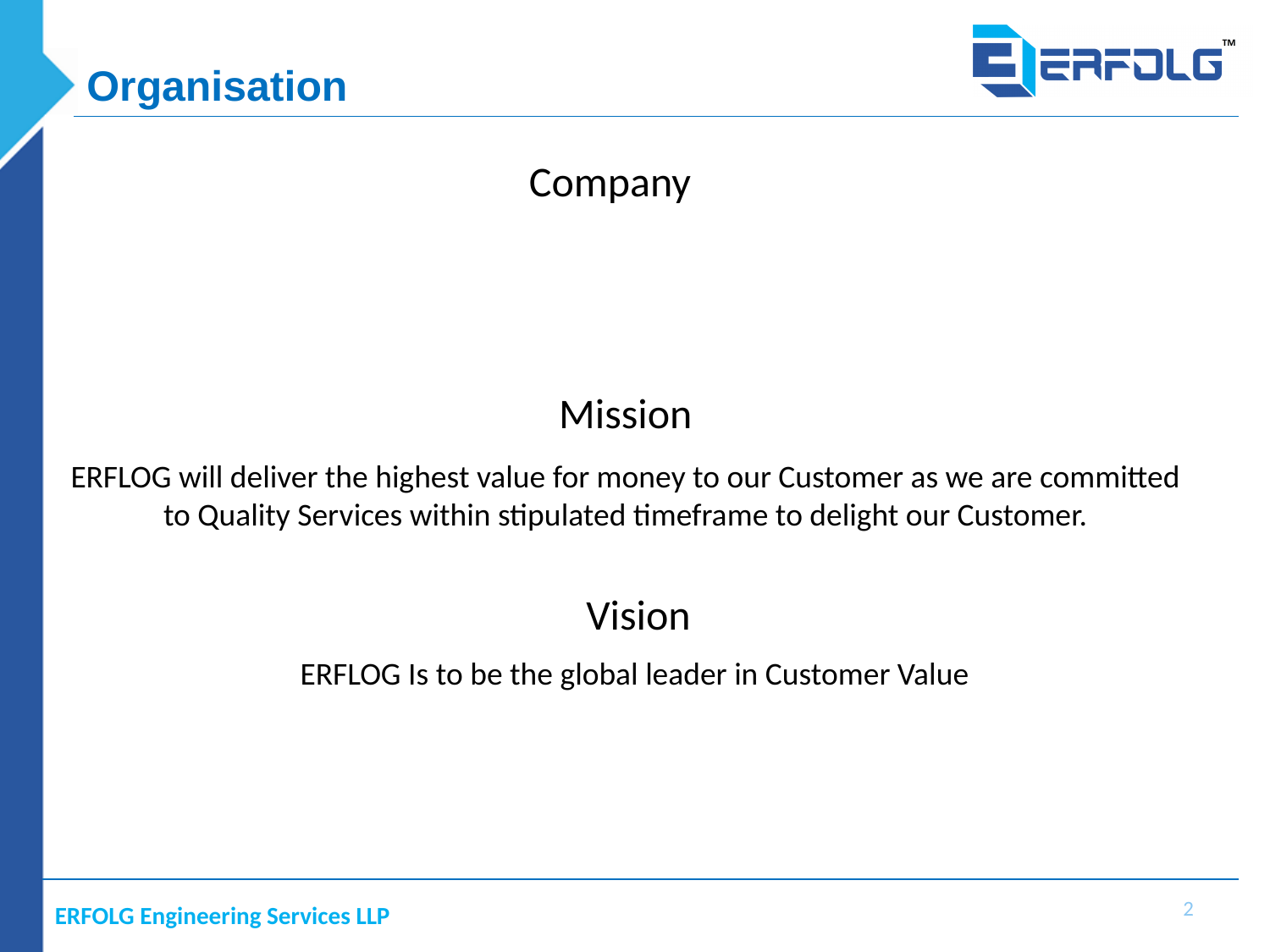

Organisation
Company
Mission
ERFLOG will deliver the highest value for money to our Customer as we are committed to Quality Services within stipulated timeframe to delight our Customer.
Vision
ERFLOG Is to be the global leader in Customer Value
2